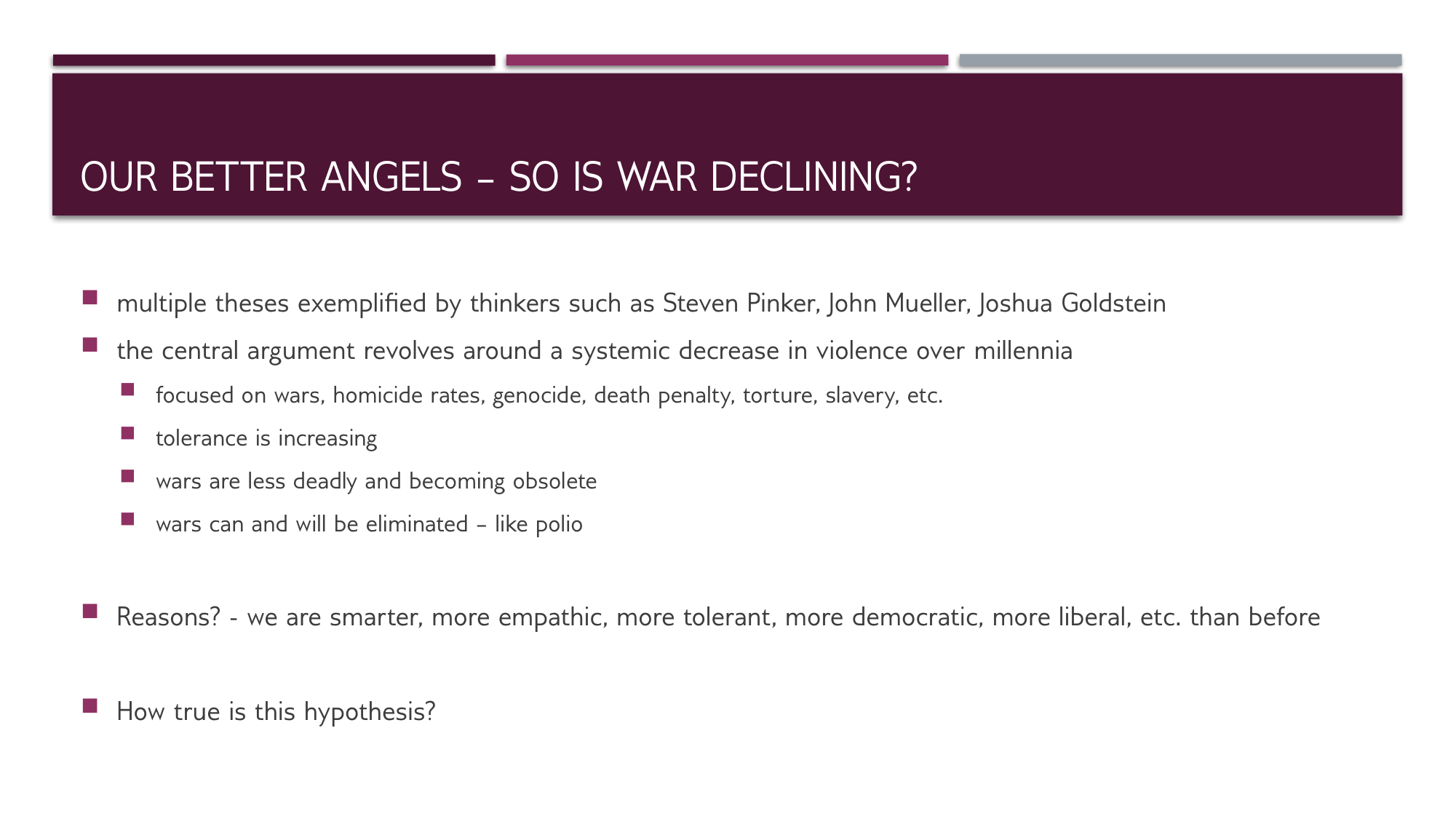

# Our better angels – so is war declining?
multiple theses exemplified by thinkers such as Steven Pinker, John Mueller, Joshua Goldstein
the central argument revolves around a systemic decrease in violence over millennia
focused on wars, homicide rates, genocide, death penalty, torture, slavery, etc.
tolerance is increasing
wars are less deadly and becoming obsolete
wars can and will be eliminated – like polio

Reasons? - we are smarter, more empathic, more tolerant, more democratic, more liberal, etc. than before

How true is this hypothesis?